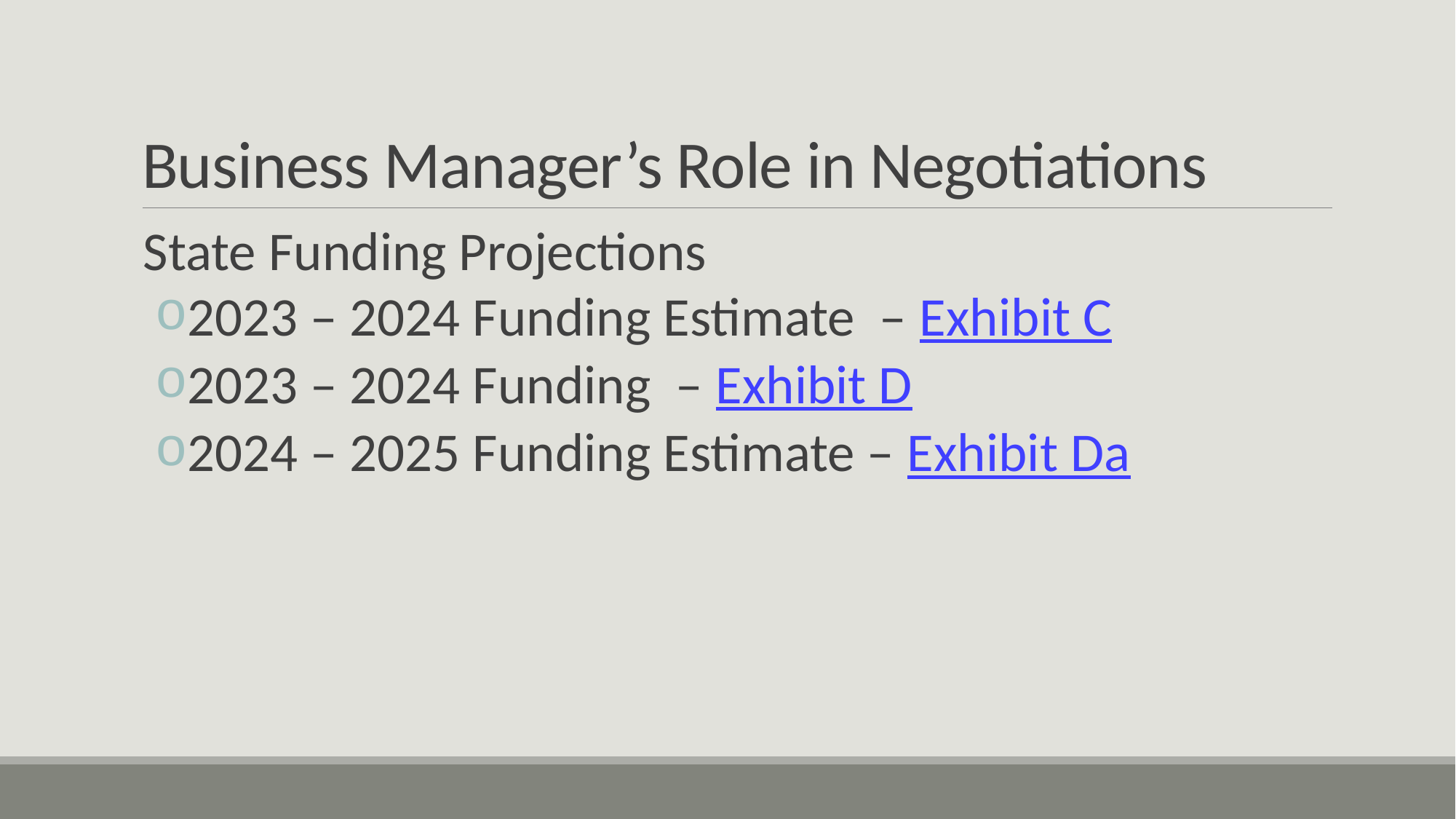

# Business Manager’s Role in Negotiations
State Funding Projections
2023 – 2024 Funding Estimate  – Exhibit C
2023 – 2024 Funding  – Exhibit D
2024 – 2025 Funding Estimate – Exhibit Da